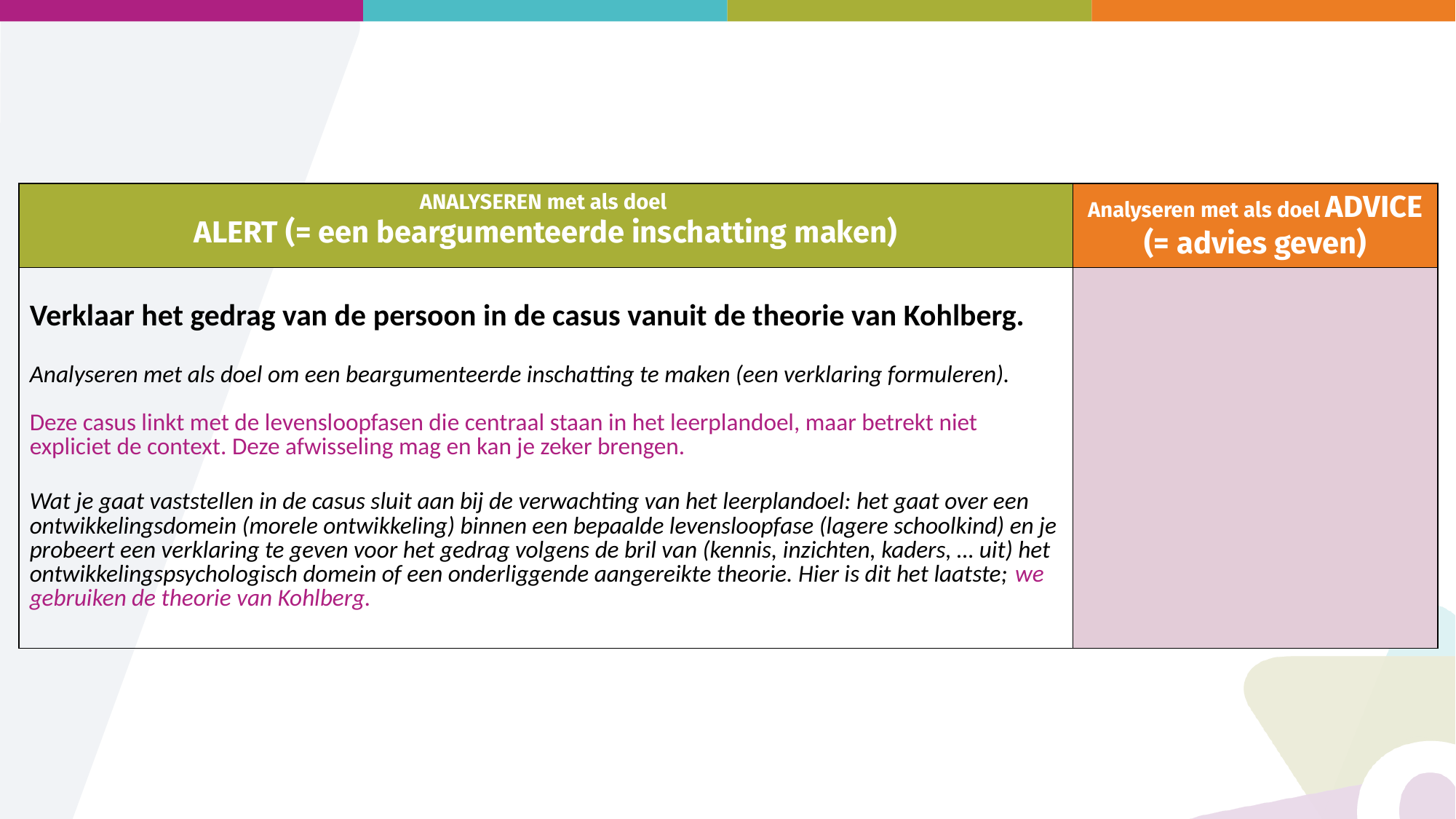

| ANALYSEREN met als doel ALERT (= een beargumenteerde inschatting maken) | Analyseren met als doel ADVICE (= advies geven) |
| --- | --- |
| Verklaar het gedrag van de persoon in de casus vanuit de theorie van Kohlberg. Analyseren met als doel om een beargumenteerde inschatting te maken (een verklaring formuleren). Deze casus linkt met de levensloopfasen die centraal staan in het leerplandoel, maar betrekt niet expliciet de context. Deze afwisseling mag en kan je zeker brengen. Wat je gaat vaststellen in de casus sluit aan bij de verwachting van het leerplandoel: het gaat over een ontwikkelingsdomein (morele ontwikkeling) binnen een bepaalde levensloopfase (lagere schoolkind) en je probeert een verklaring te geven voor het gedrag volgens de bril van (kennis, inzichten, kaders, … uit) het ontwikkelingspsychologisch domein of een onderliggende aangereikte theorie. Hier is dit het laatste; we gebruiken de theorie van Kohlberg. |  |